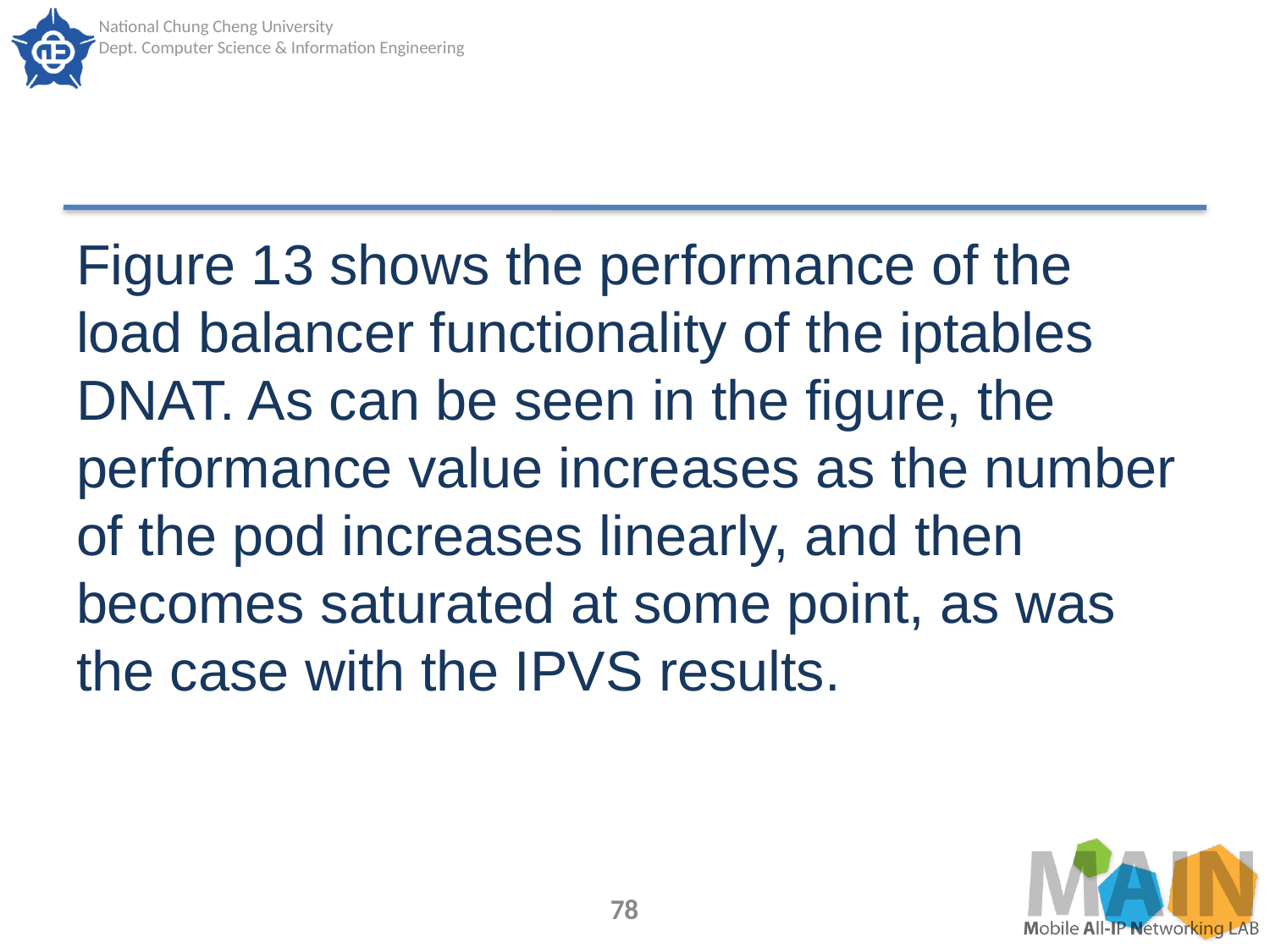

#
Figure 13 shows the performance of the load balancer functionality of the iptables DNAT. As can be seen in the figure, the performance value increases as the number of the pod increases linearly, and then becomes saturated at some point, as was the case with the IPVS results.
78